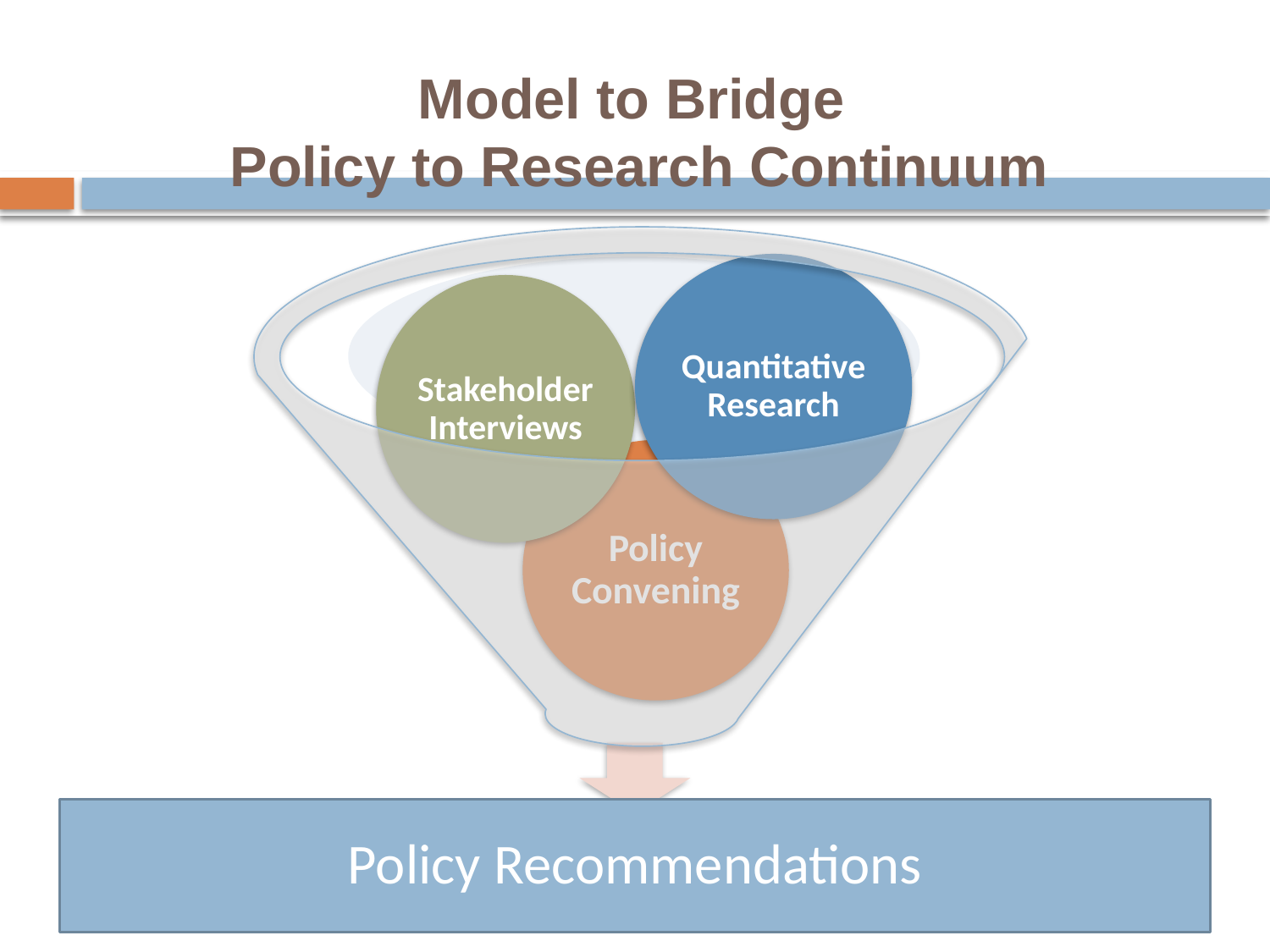

# Model to Bridge Policy to Research Continuum
Policy Recommendations
Policy Convening
Stakeholder Interviews
Quantitative Research